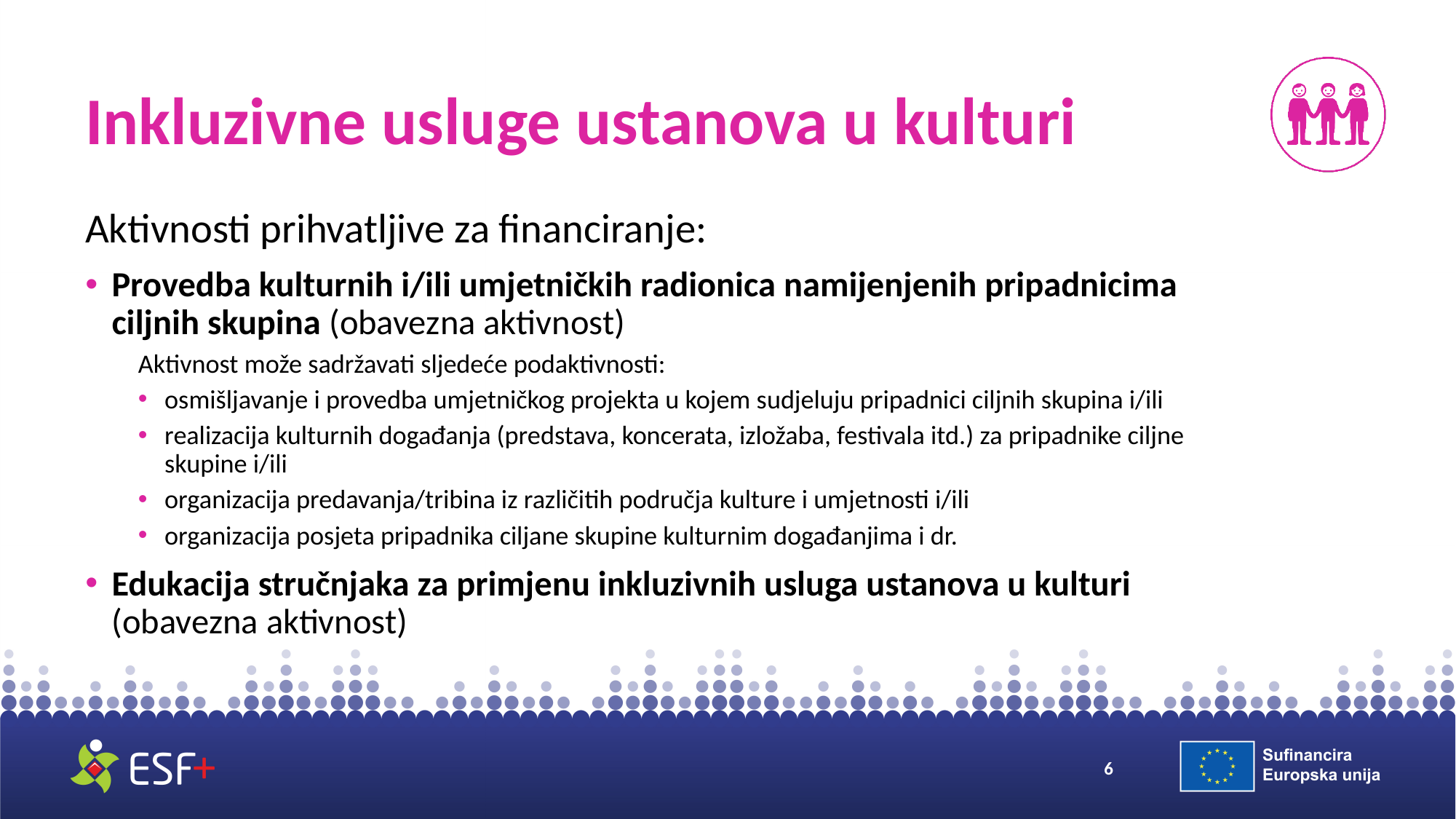

# Inkluzivne usluge ustanova u kulturi
Aktivnosti prihvatljive za financiranje:
Provedba kulturnih i/ili umjetničkih radionica namijenjenih pripadnicima ciljnih skupina (obavezna aktivnost)
Aktivnost može sadržavati sljedeće podaktivnosti:
osmišljavanje i provedba umjetničkog projekta u kojem sudjeluju pripadnici ciljnih skupina i/ili
realizacija kulturnih događanja (predstava, koncerata, izložaba, festivala itd.) za pripadnike ciljne skupine i/ili
organizacija predavanja/tribina iz različitih područja kulture i umjetnosti i/ili
organizacija posjeta pripadnika ciljane skupine kulturnim događanjima i dr.
Edukacija stručnjaka za primjenu inkluzivnih usluga ustanova u kulturi (obavezna aktivnost)

6